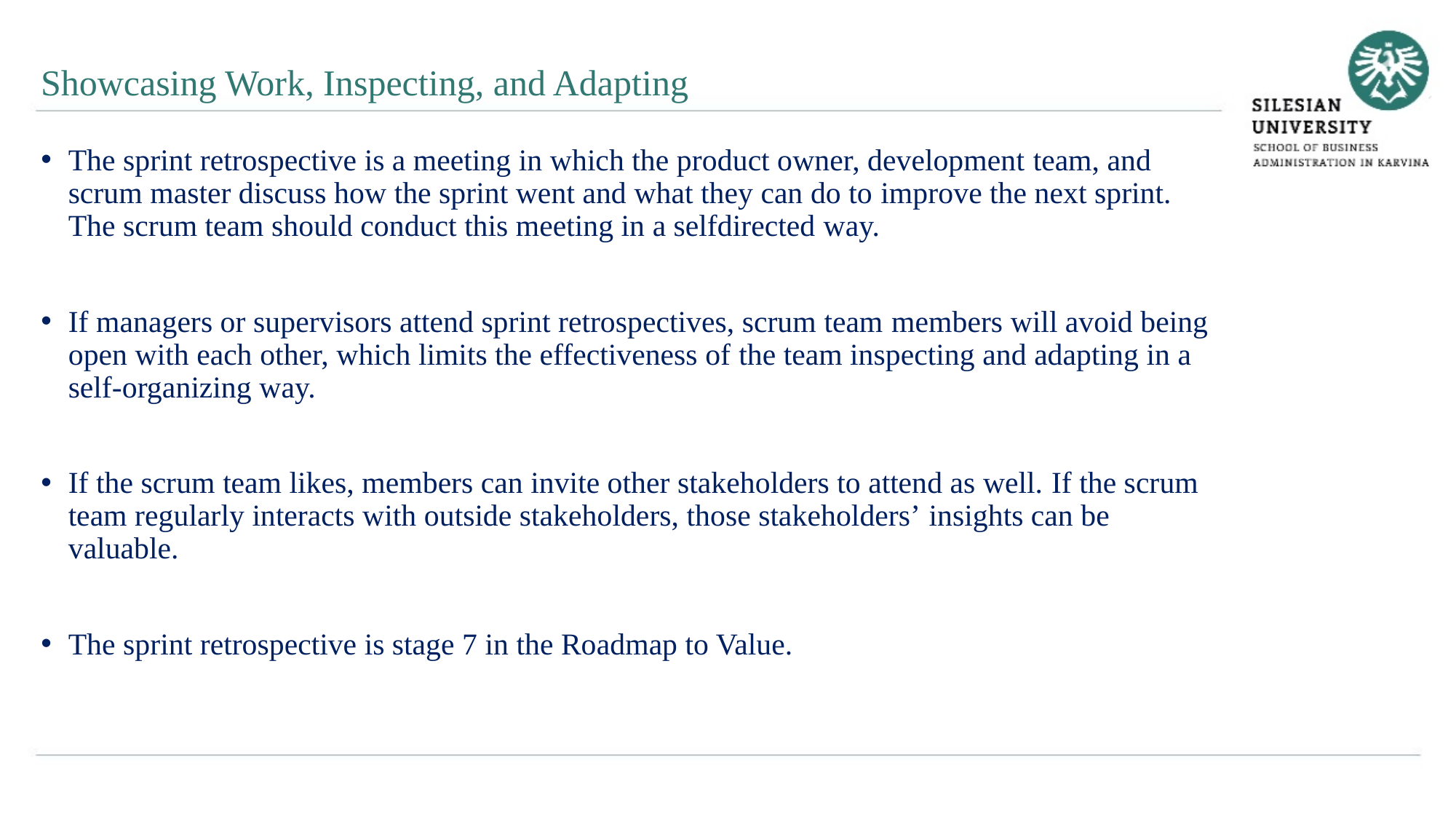

Showcasing Work, Inspecting, and Adapting
The sprint retrospective is a meeting in which the product owner, development team, and scrum master discuss how the sprint went and what they can do to improve the next sprint. The scrum team should conduct this meeting in a selfdirected way.

If managers or supervisors attend sprint retrospectives, scrum team members will avoid being open with each other, which limits the effectiveness of the team inspecting and adapting in a self-organizing way.

If the scrum team likes, members can invite other stakeholders to attend as well. If the scrum team regularly interacts with outside stakeholders, those stakeholders’ insights can be valuable.

The sprint retrospective is stage 7 in the Roadmap to Value.